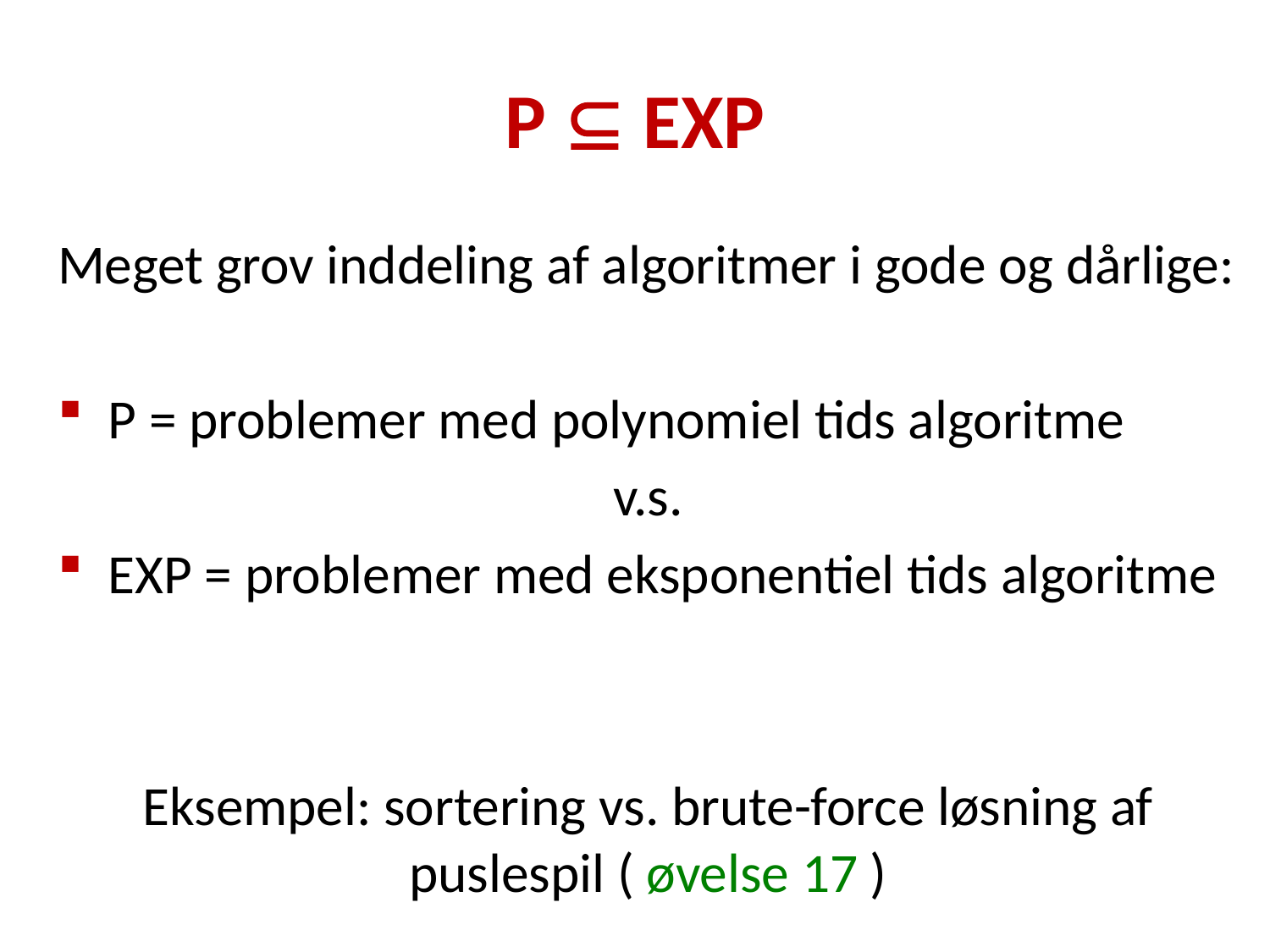

# P ⊆ EXP
Meget grov inddeling af algoritmer i gode og dårlige:

P = problemer med polynomiel tids algoritme
v.s.
EXP = problemer med eksponentiel tids algoritme

Eksempel: sortering vs. brute-force løsning af puslespil ( øvelse 17 )